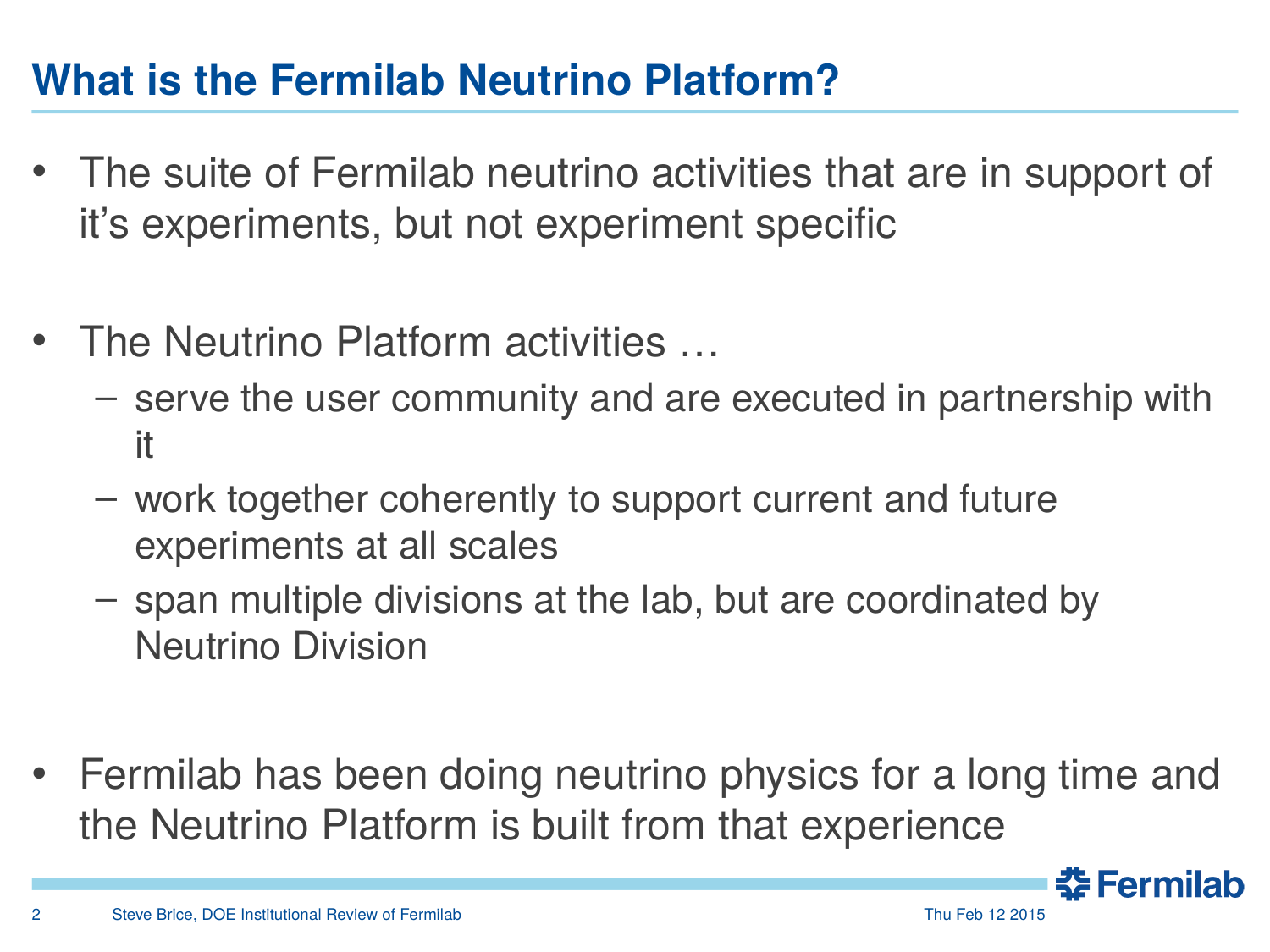

# What is the Fermilab Neutrino Platform?
The suite of Fermilab neutrino activities that are in support of it’s experiments, but not experiment specific

The Neutrino Platform activities …
serve the user community and are executed in partnership with it
work together coherently to support current and future experiments at all scales
span multiple divisions at the lab, but are coordinated by Neutrino Division

Fermilab has been doing neutrino physics for a long time and the Neutrino Platform is built from that experience

2
Steve Brice, DOE Institutional Review of Fermilab
Thu Feb 12 2015